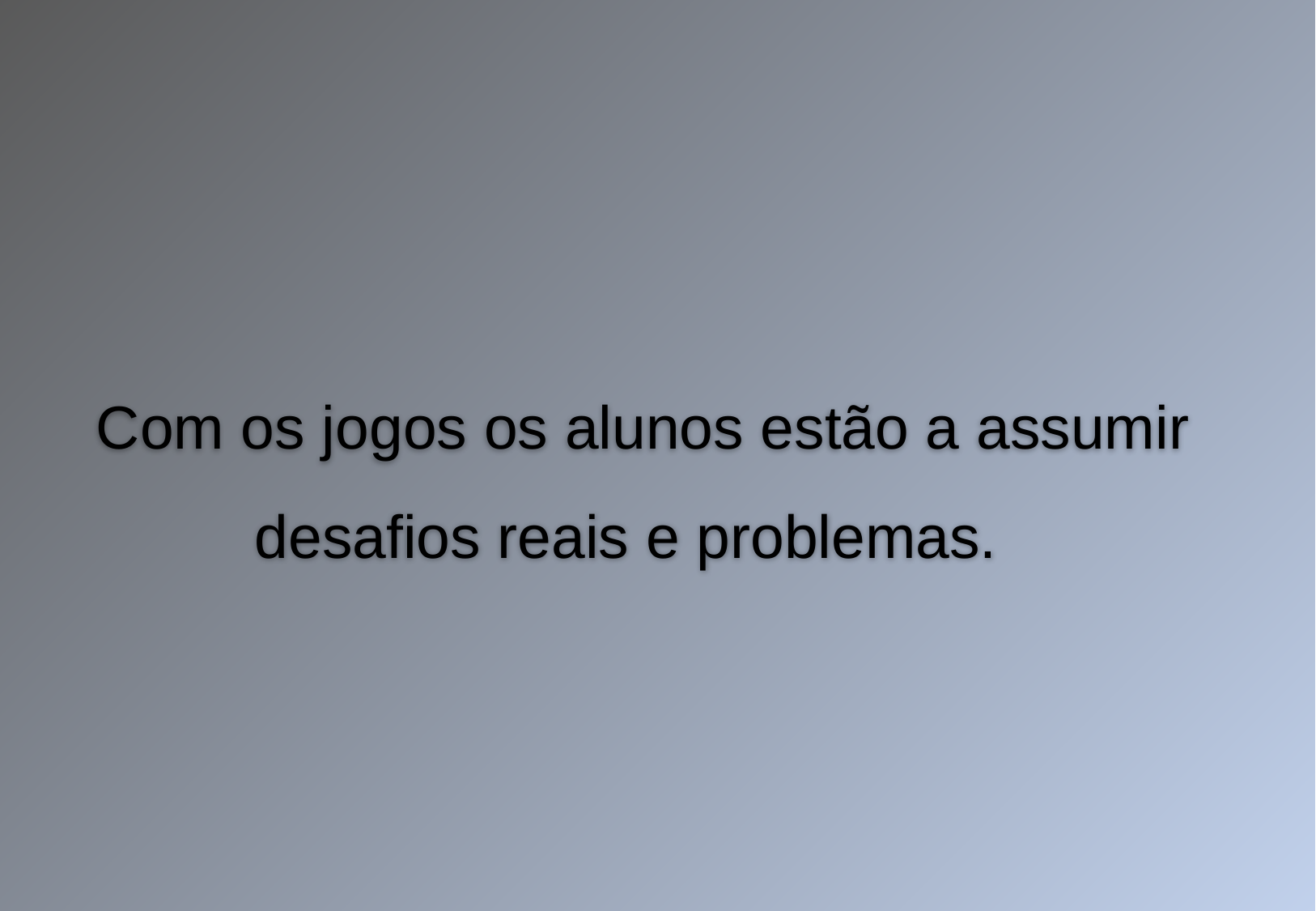

Com os jogos os alunos estão a assumir desafios reais e problemas.